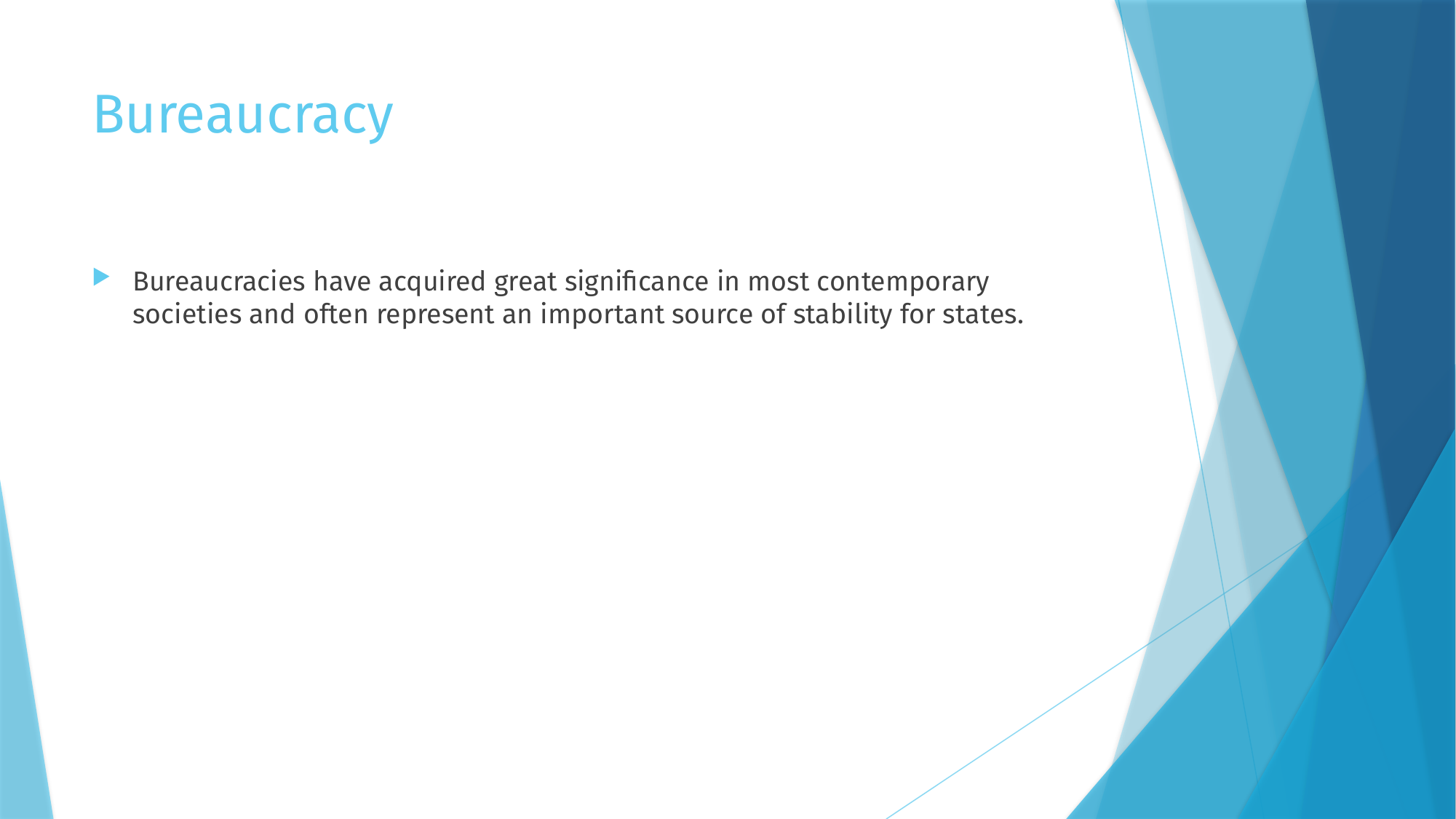

# Bureaucracy
Bureaucracies have acquired great significance in most contemporary societies and often represent an important source of stability for states.